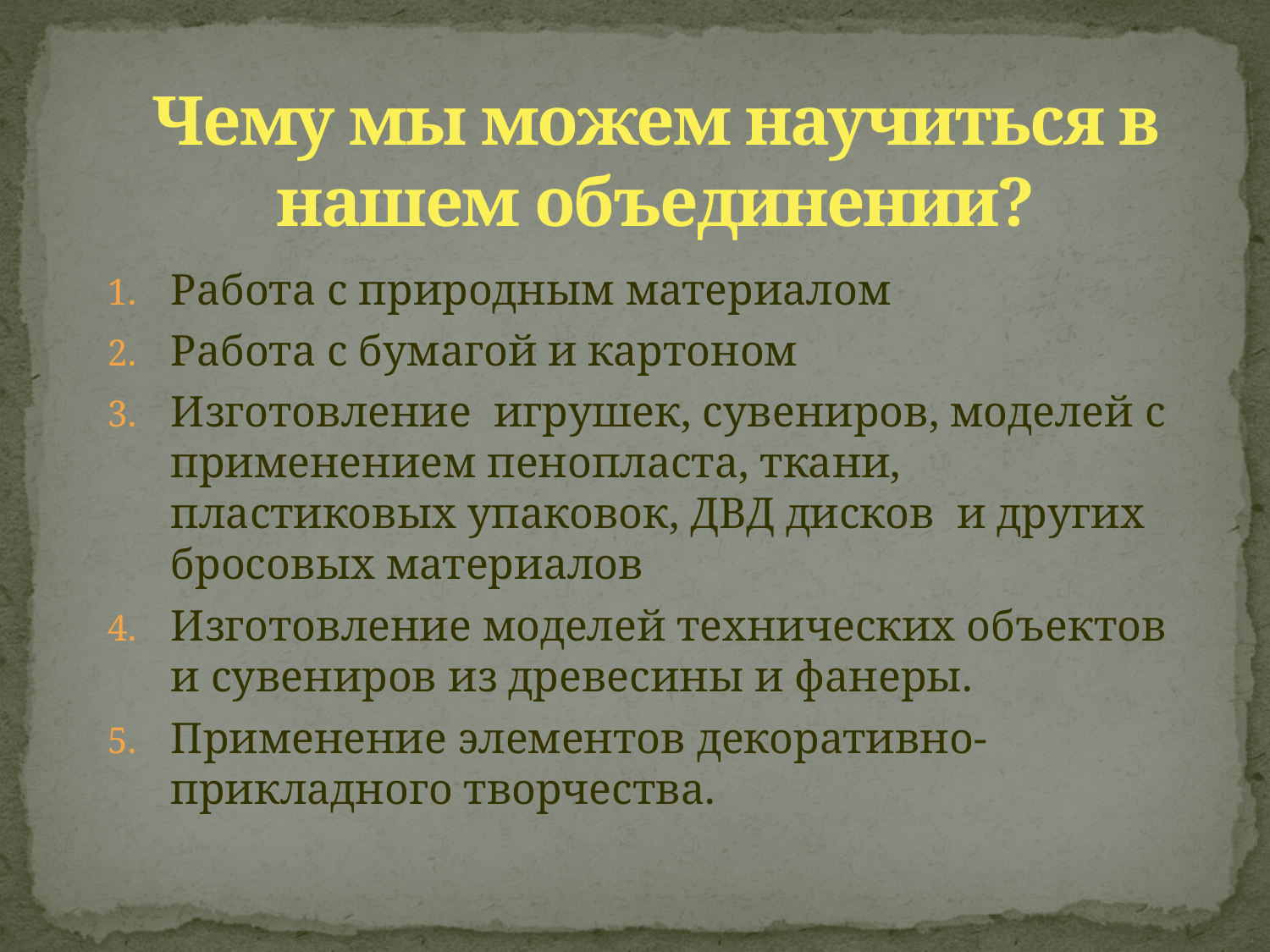

# Чему мы можем научиться в нашем объединении?
Работа с природным материалом
Работа с бумагой и картоном
Изготовление  игрушек, сувениров, моделей с применением пенопласта, ткани, пластиковых упаковок, ДВД дисков  и других бросовых материалов
Изготовление моделей технических объектов и сувениров из древесины и фанеры.
Применение элементов декоративно-прикладного творчества.